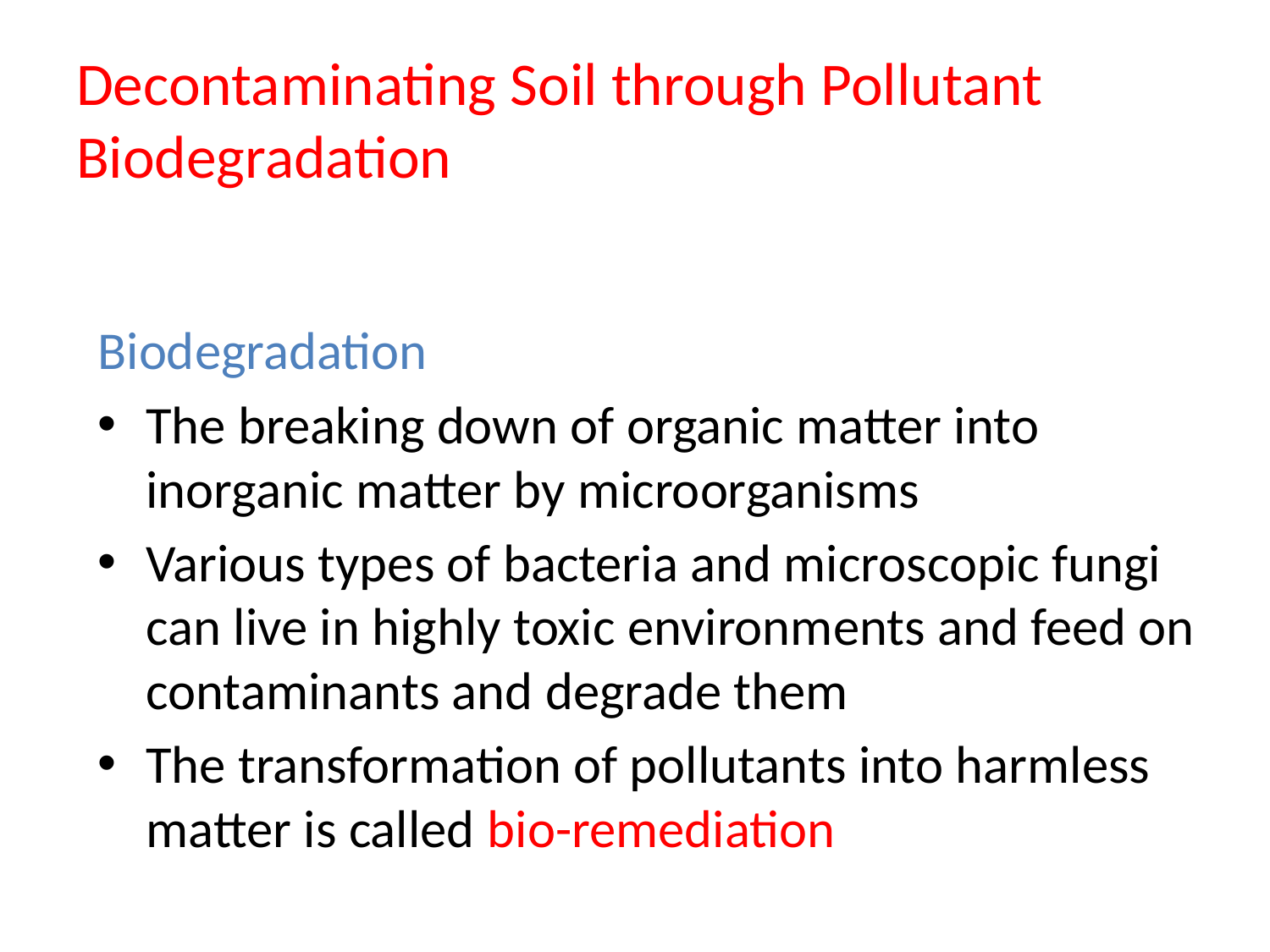

# Decontaminating Soil through Pollutant Biodegradation

Biodegradation
The breaking down of organic matter into inorganic matter by microorganisms
Various types of bacteria and microscopic fungi can live in highly toxic environments and feed on contaminants and degrade them
The transformation of pollutants into harmless matter is called bio-remediation